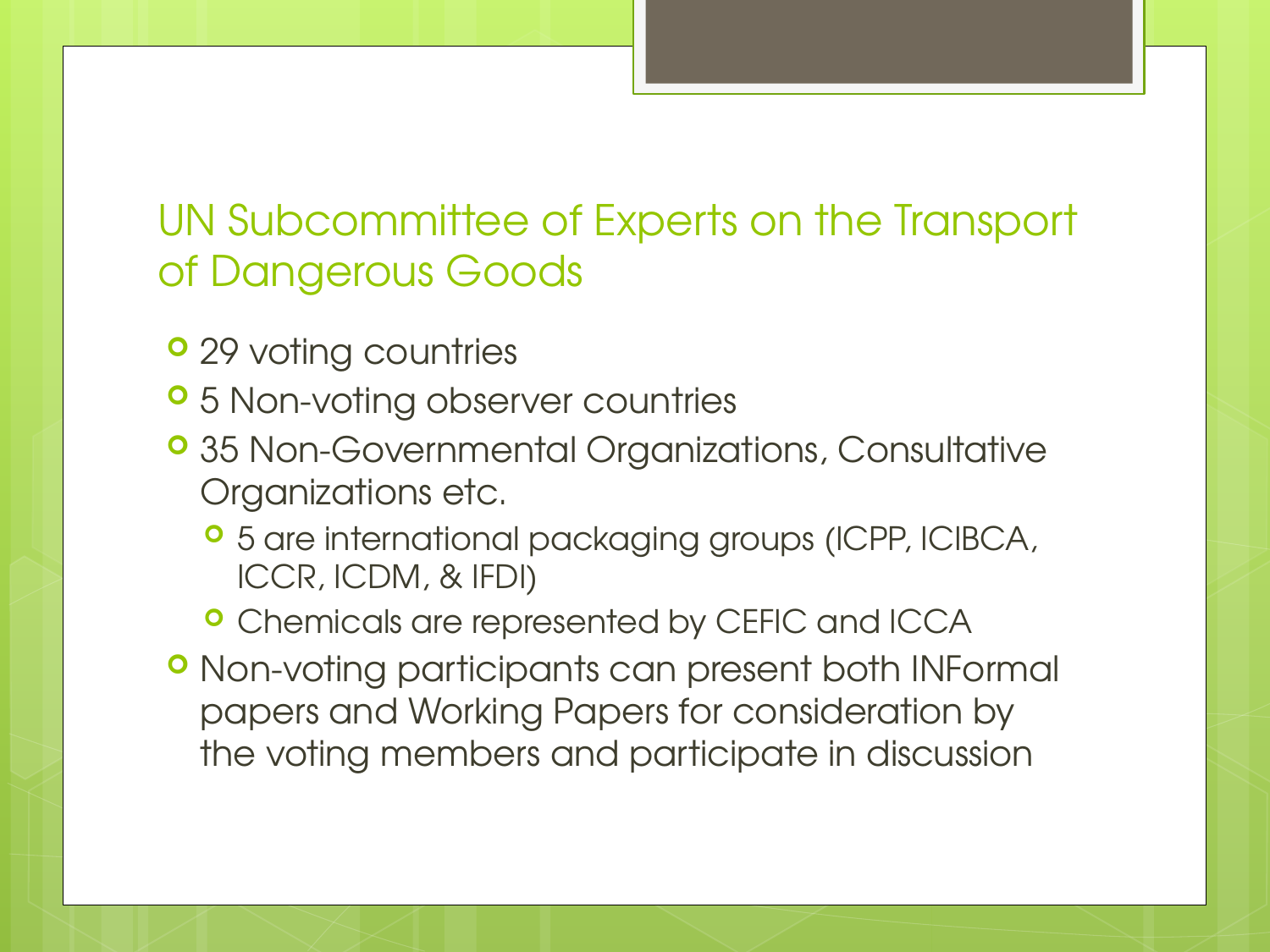

# UN Subcommittee of Experts on the Transport of Dangerous Goods
29 voting countries
5 Non-voting observer countries
35 Non-Governmental Organizations, Consultative Organizations etc.
5 are international packaging groups (ICPP, ICIBCA, ICCR, ICDM, & IFDI)
Chemicals are represented by CEFIC and ICCA
Non-voting participants can present both INFormal papers and Working Papers for consideration by the voting members and participate in discussion